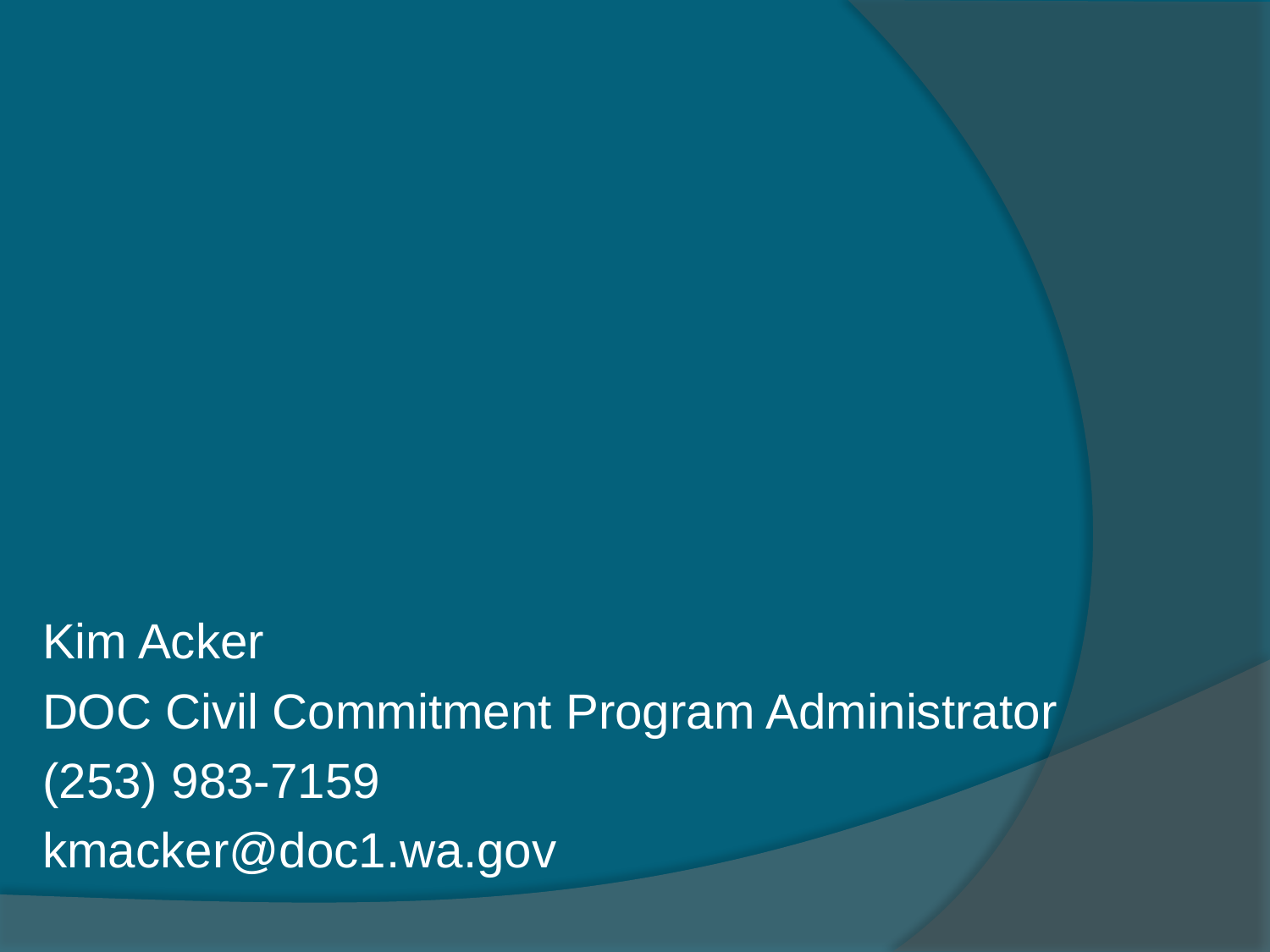

Kim Acker
DOC Civil Commitment Program Administrator
(253) 983-7159
kmacker@doc1.wa.gov